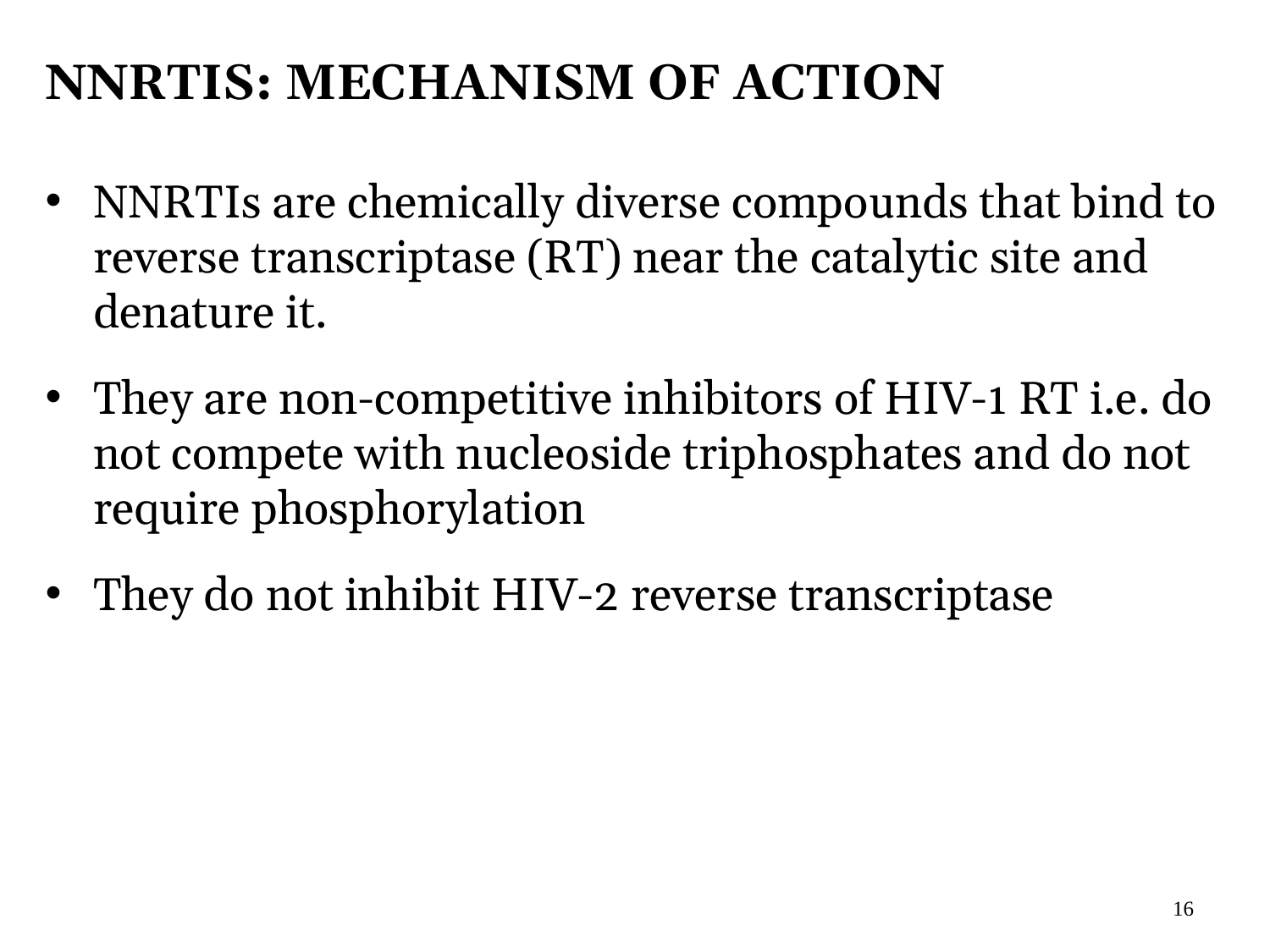

# NNRTIs: mechanism of action
NNRTIs are chemically diverse compounds that bind to reverse transcriptase (RT) near the catalytic site and denature it.
They are non-competitive inhibitors of HIV-1 RT i.e. do not compete with nucleoside triphosphates and do not require phosphorylation
They do not inhibit HIV-2 reverse transcriptase
16